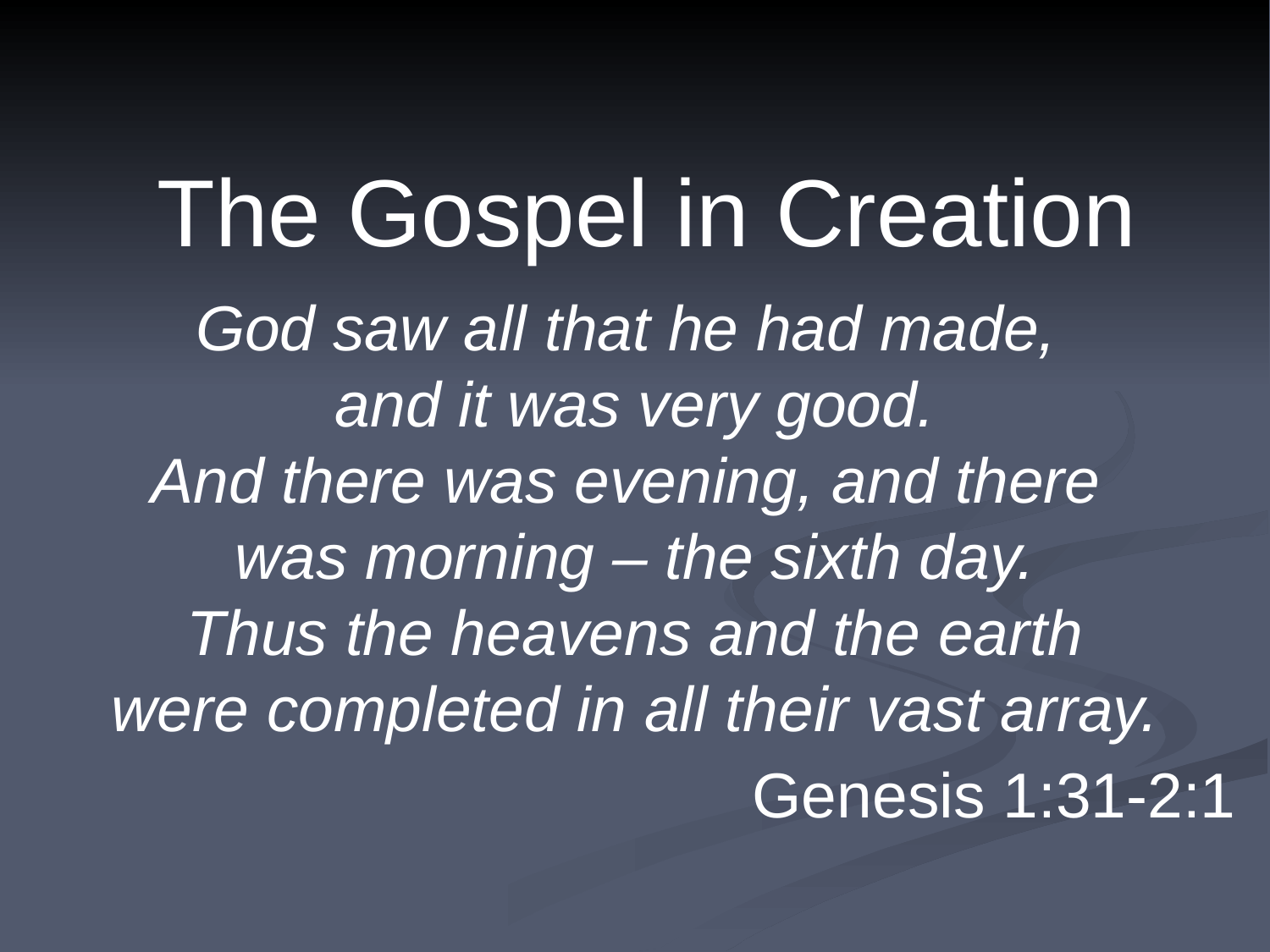

The Gospel in Creation
God saw all that he had made,
and it was very good.
And there was evening, and there
was morning – the sixth day.
Thus the heavens and the earth
were completed in all their vast array.
Genesis 1:31-2:1